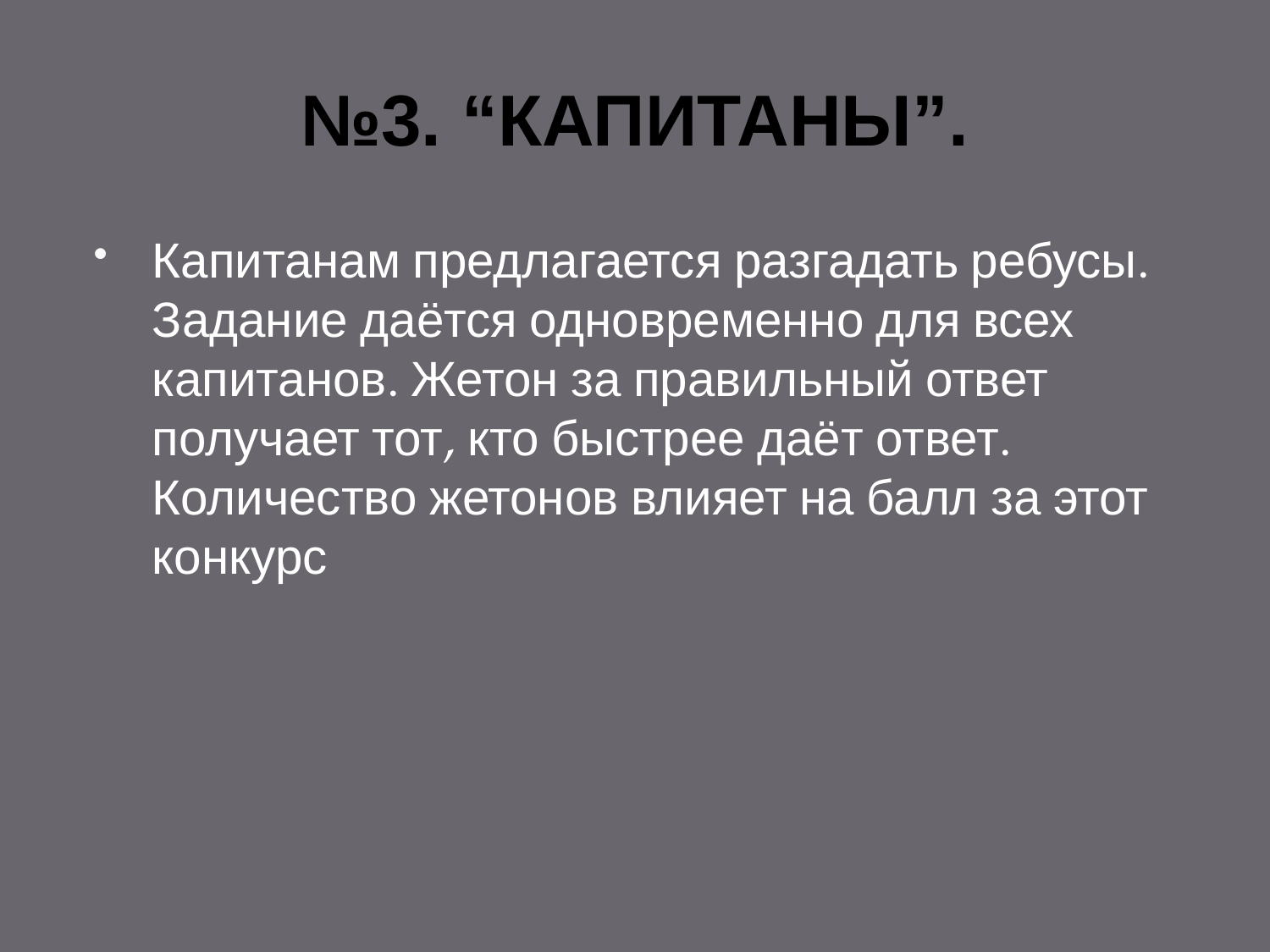

# №3. “КАПИТАНЫ”.
Капитанам предлагается разгадать ребусы. Задание даётся одновременно для всех капитанов. Жетон за правильный ответ получает тот, кто быстрее даёт ответ. Количество жетонов влияет на балл за этот конкурс